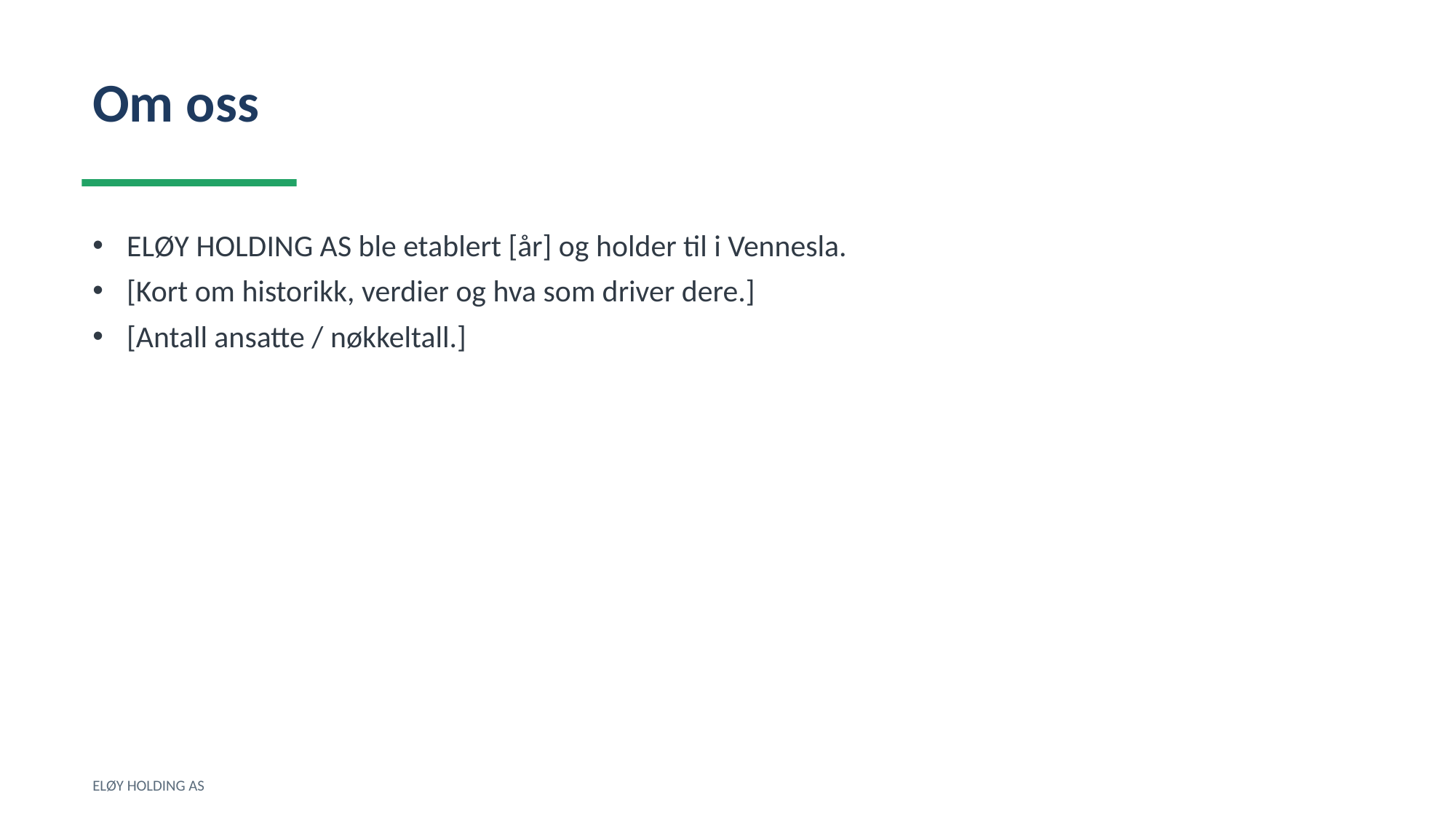

Om oss

ELØY HOLDING AS ble etablert [år] og holder til i Vennesla.
[Kort om historikk, verdier og hva som driver dere.]
[Antall ansatte / nøkkeltall.]
ELØY HOLDING AS